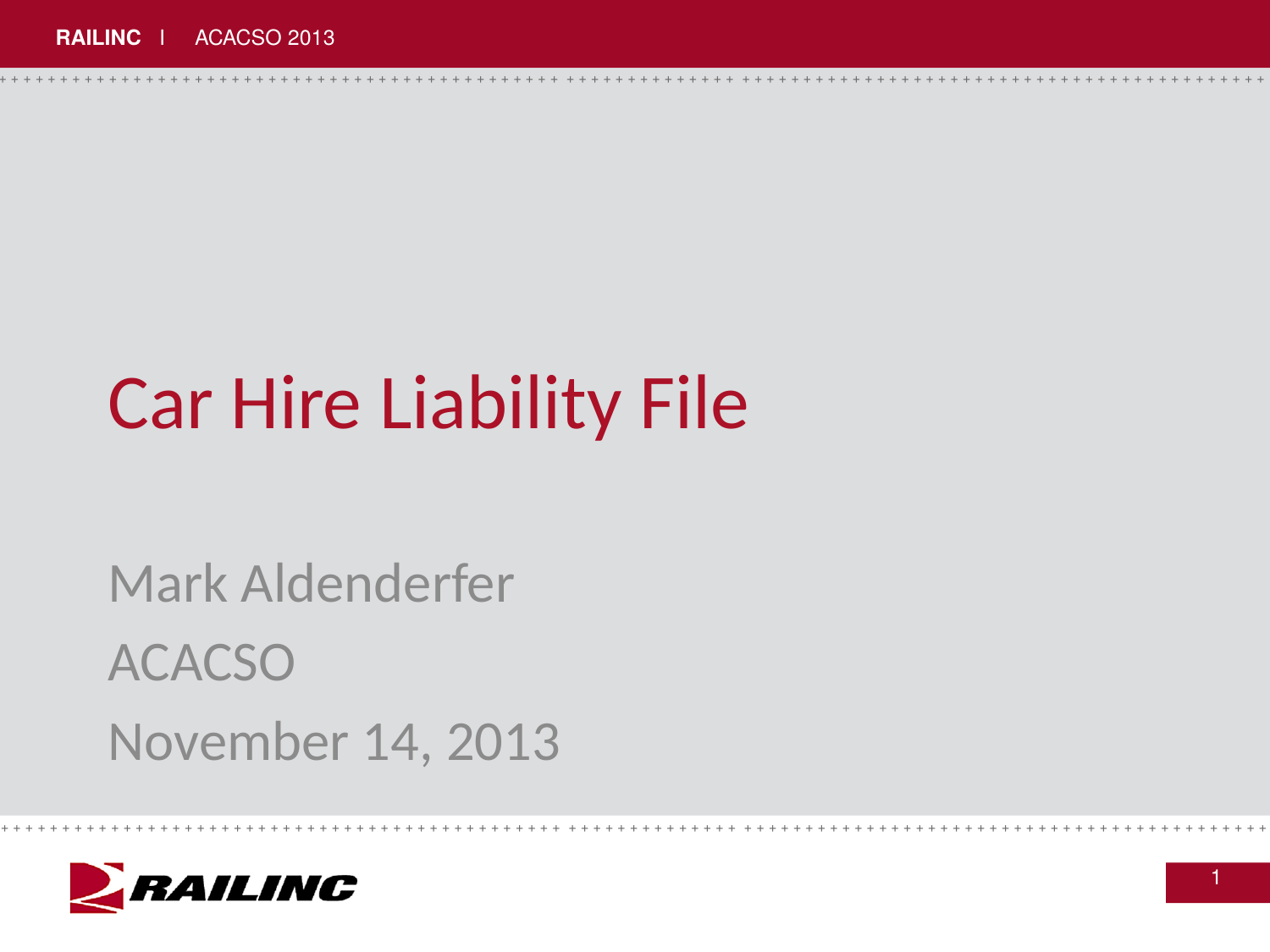

# Car Hire Liability File
Mark Aldenderfer
ACACSO
November 14, 2013
1